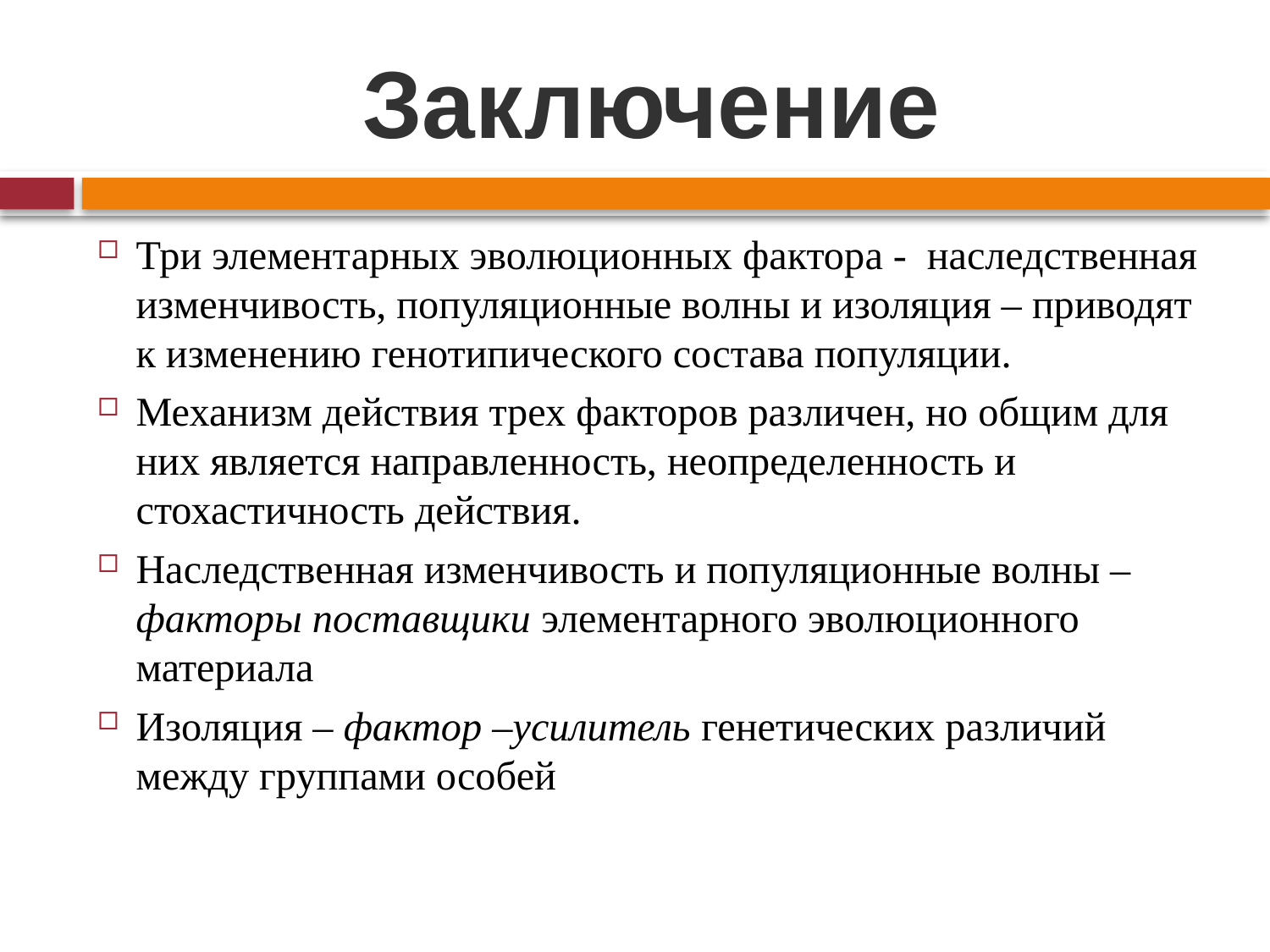

# Заключение
Три элементарных эволюционных фактора -  наследственная изменчивость, популяционные волны и изоляция – приводят к изменению генотипического состава популяции.
Механизм действия трех факторов различен, но общим для них является направленность, неопределенность и стохастичность действия.
Наследственная изменчивость и популяционные волны – факторы поставщики элементарного эволюционного материала
Изоляция – фактор –усилитель генетических различий между группами особей